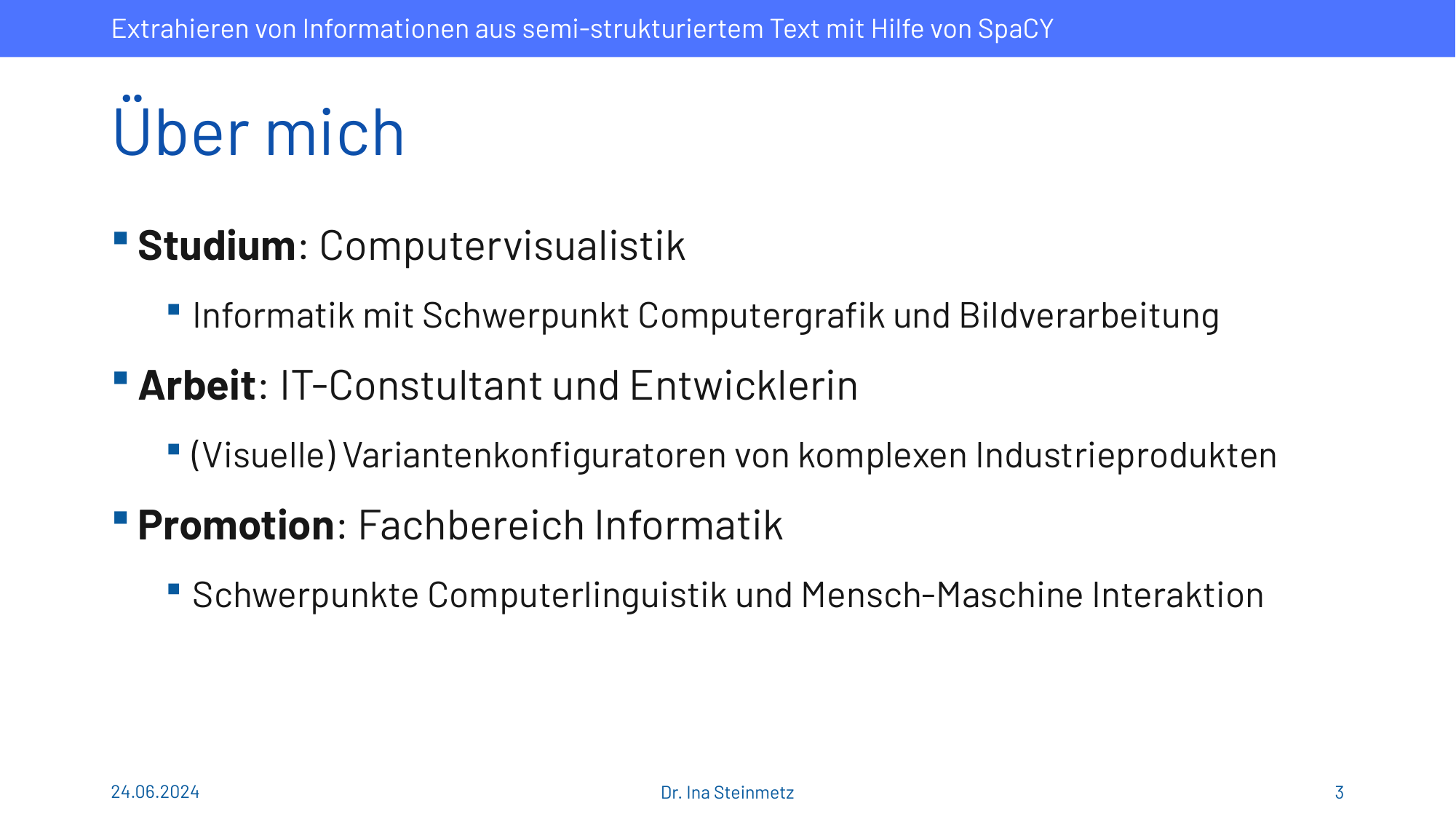

# Über mich
Studium: Computervisualistik
Informatik mit Schwerpunkt Computergrafik und Bildverarbeitung
Arbeit: IT-Constultant und Entwicklerin
(Visuelle) Variantenkonfiguratoren von komplexen Industrieprodukten
Promotion: Fachbereich Informatik
Schwerpunkte Computerlinguistik und Mensch-Maschine Interaktion
24.06.2024
Dr. Ina Steinmetz
3